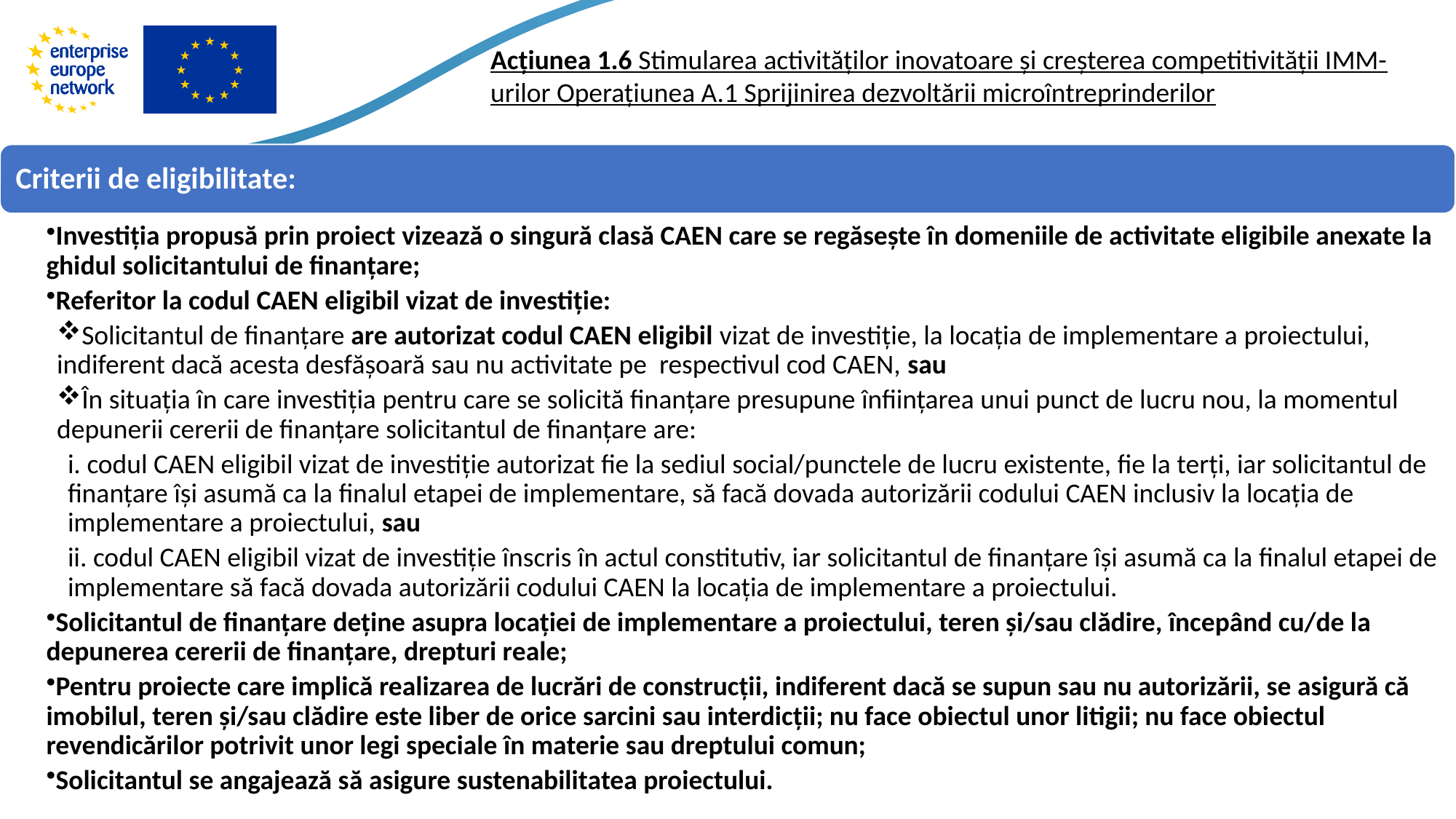

Acțiunea 1.6 Stimularea activităților inovatoare și creșterea competitivității IMM-urilor Operațiunea A.1 Sprijinirea dezvoltării microîntreprinderilor
Criterii de eligibilitate:
Investiția propusă prin proiect vizează o singură clasă CAEN care se regăsește în domeniile de activitate eligibile anexate la ghidul solicitantului de finanțare;
Referitor la codul CAEN eligibil vizat de investiție:
Solicitantul de finanțare are autorizat codul CAEN eligibil vizat de investiție, la locația de implementare a proiectului, indiferent dacă acesta desfășoară sau nu activitate pe  respectivul cod CAEN, sau
În situația în care investiția pentru care se solicită finanțare presupune înființarea unui punct de lucru nou, la momentul depunerii cererii de finanțare solicitantul de finanțare are:
	i. codul CAEN eligibil vizat de investiție autorizat fie la sediul social/punctele de lucru existente, fie la terți, iar solicitantul de finanțare își asumă ca la finalul etapei de implementare, să facă dovada autorizării codului CAEN inclusiv la locația de implementare a proiectului, sau
	ii. codul CAEN eligibil vizat de investiție înscris în actul constitutiv, iar solicitantul de finanțare își asumă ca la finalul etapei de implementare să facă dovada autorizării codului CAEN la locația de implementare a proiectului.
Solicitantul de finanțare deține asupra locației de implementare a proiectului, teren și/sau clădire, începând cu/de la depunerea cererii de finanțare, drepturi reale;
Pentru proiecte care implică realizarea de lucrări de construcții, indiferent dacă se supun sau nu autorizării, se asigură că imobilul, teren și/sau clădire este liber de orice sarcini sau interdicții; nu face obiectul unor litigii; nu face obiectul revendicărilor potrivit unor legi speciale în materie sau dreptului comun;
Solicitantul se angajează să asigure sustenabilitatea proiectului.